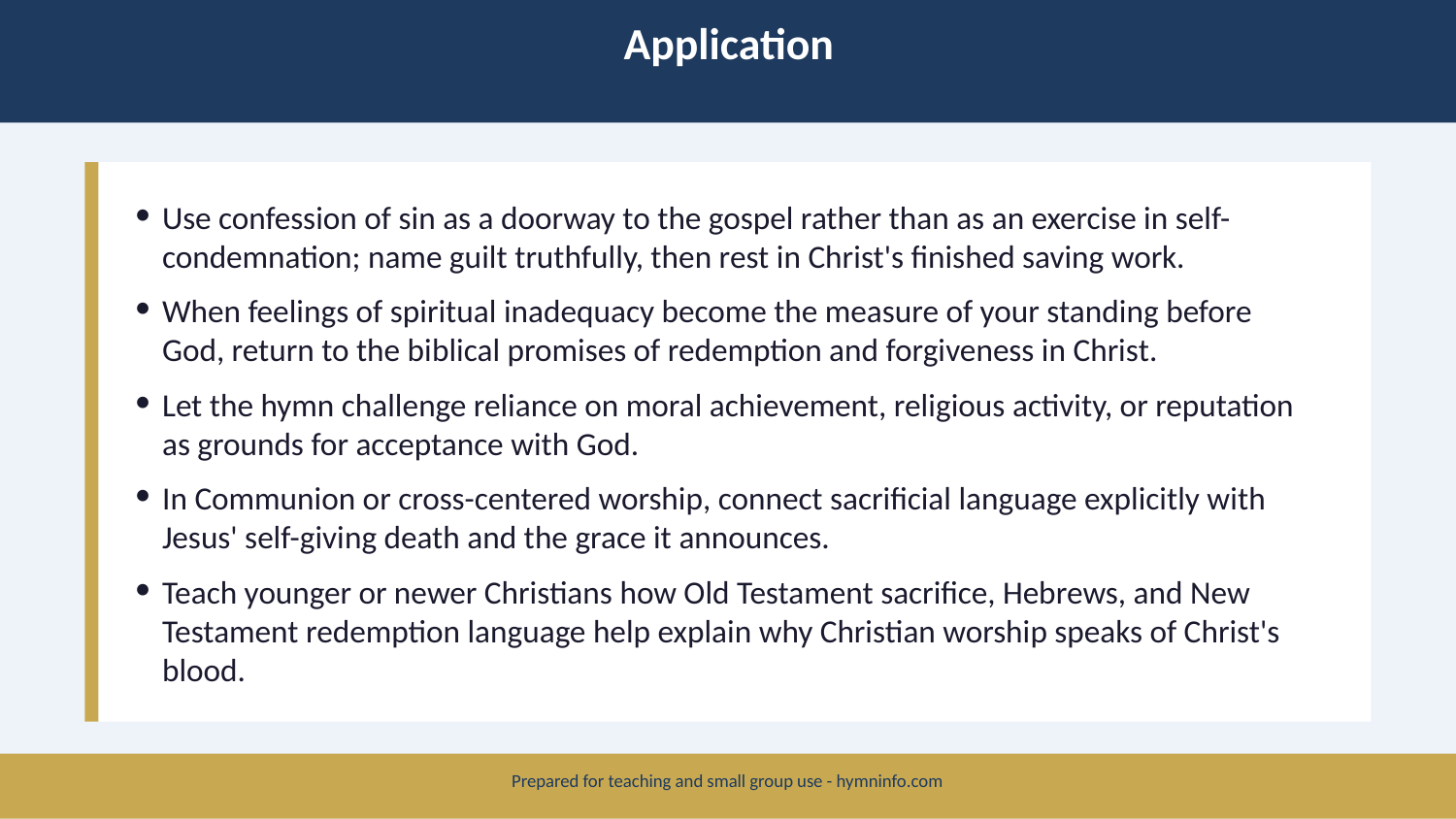

Application

Use confession of sin as a doorway to the gospel rather than as an exercise in self-condemnation; name guilt truthfully, then rest in Christ's finished saving work.
When feelings of spiritual inadequacy become the measure of your standing before God, return to the biblical promises of redemption and forgiveness in Christ.
Let the hymn challenge reliance on moral achievement, religious activity, or reputation as grounds for acceptance with God.
In Communion or cross-centered worship, connect sacrificial language explicitly with Jesus' self-giving death and the grace it announces.
Teach younger or newer Christians how Old Testament sacrifice, Hebrews, and New Testament redemption language help explain why Christian worship speaks of Christ's blood.

Prepared for teaching and small group use - hymninfo.com